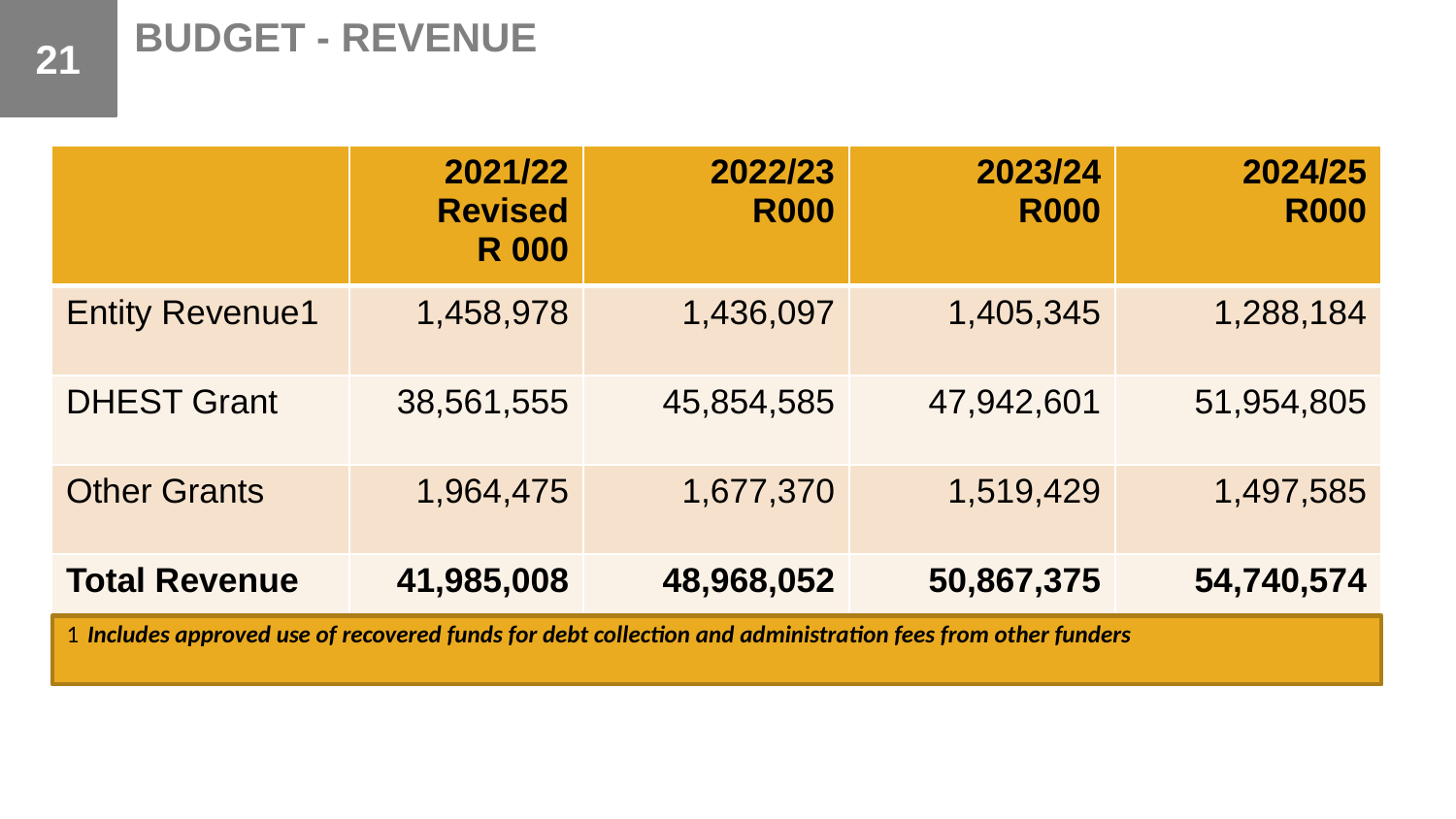

21
BUDGET - REVENUE
|  | 2021/22 Revised R 000 | 2022/23 R000 | 2023/24 R000 | 2024/25 R000 |
| --- | --- | --- | --- | --- |
| Entity Revenue1 | 1,458,978 | 1,436,097 | 1,405,345 | 1,288,184 |
| DHEST Grant | 38,561,555 | 45,854,585 | 47,942,601 | 51,954,805 |
| Other Grants | 1,964,475 | 1,677,370 | 1,519,429 | 1,497,585 |
| Total Revenue | 41,985,008 | 48,968,052 | 50,867,375 | 54,740,574 |
1 Includes approved use of recovered funds for debt collection and administration fees from other funders